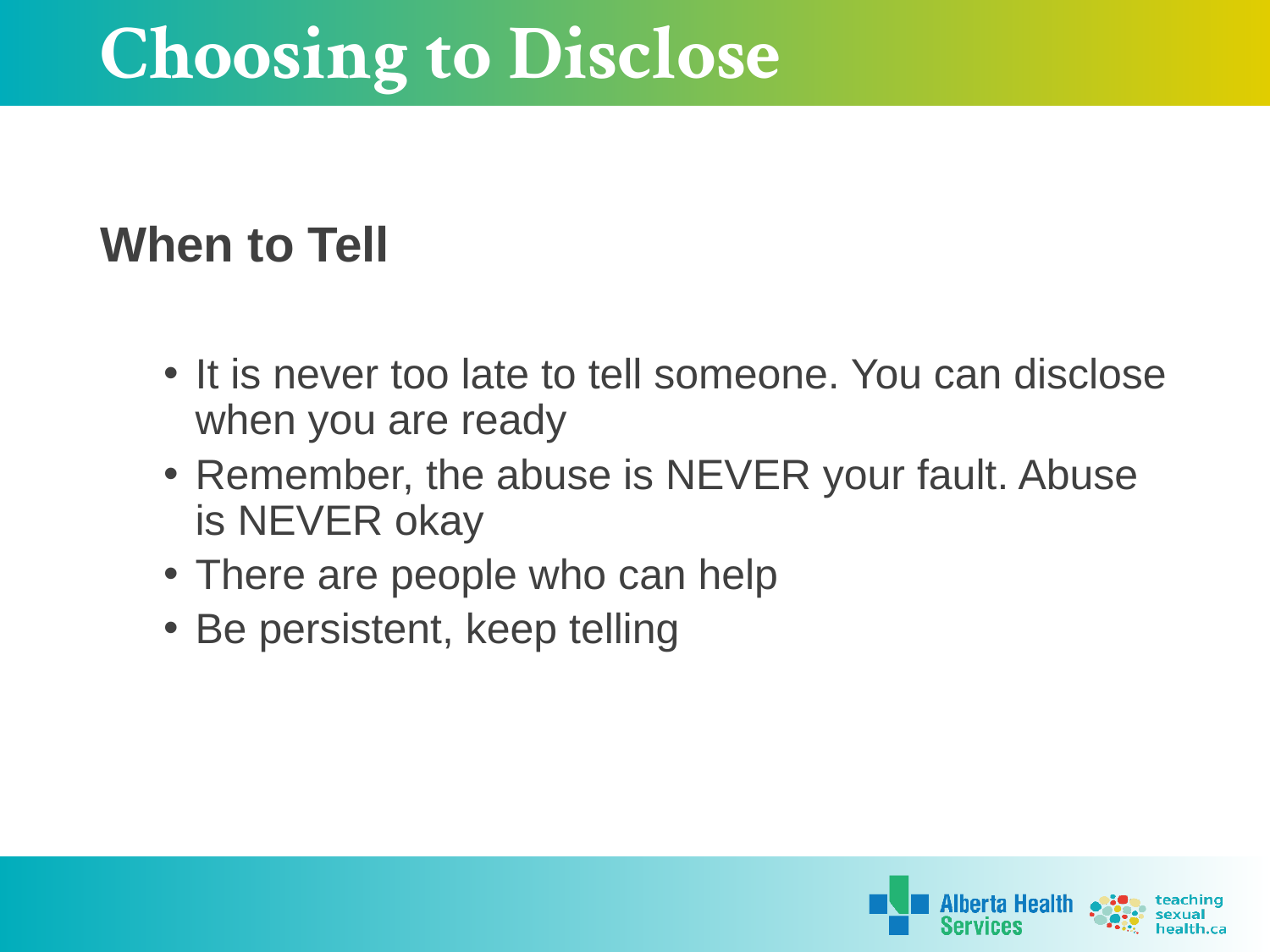

# Choosing to Disclose
When to Tell

It is never too late to tell someone. You can disclose when you are ready
Remember, the abuse is NEVER your fault. Abuse is NEVER okay
There are people who can help
Be persistent, keep telling